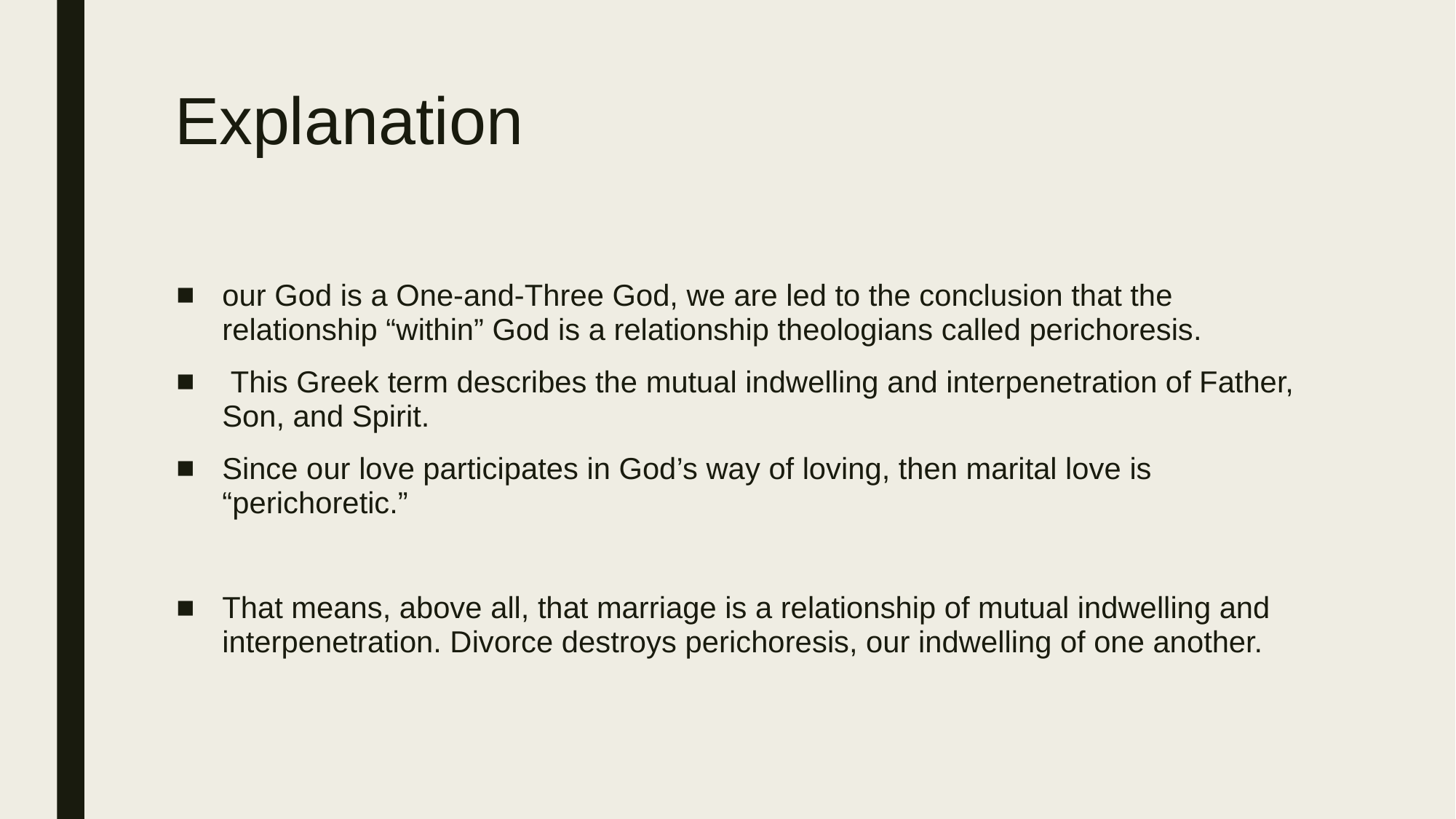

# Explanation
our God is a One-and-Three God, we are led to the conclusion that the relationship “within” God is a relationship theologians called perichoresis.
 This Greek term describes the mutual indwelling and interpenetration of Father, Son, and Spirit.
Since our love participates in God’s way of loving, then marital love is “perichoretic.”

That means, above all, that marriage is a relationship of mutual indwelling and interpenetration. Divorce destroys perichoresis, our indwelling of one another.